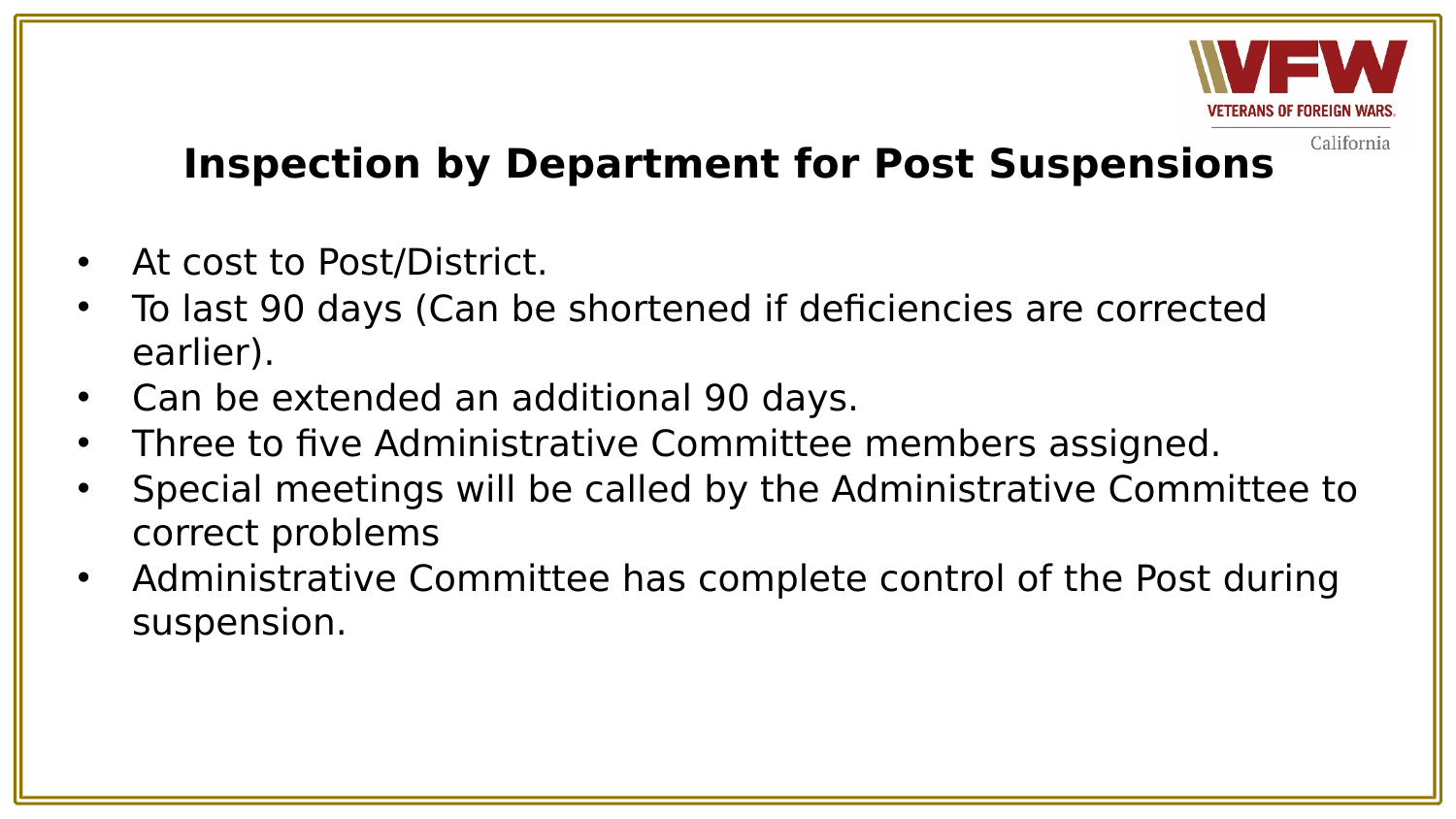

Inspection by Department for Post Suspensions

At cost to Post/District.
To last 90 days (Can be shortened if deficiencies are corrected earlier).
Can be extended an additional 90 days.
Three to five Administrative Committee members assigned.
Special meetings will be called by the Administrative Committee to correct problems
Administrative Committee has complete control of the Post during suspension.